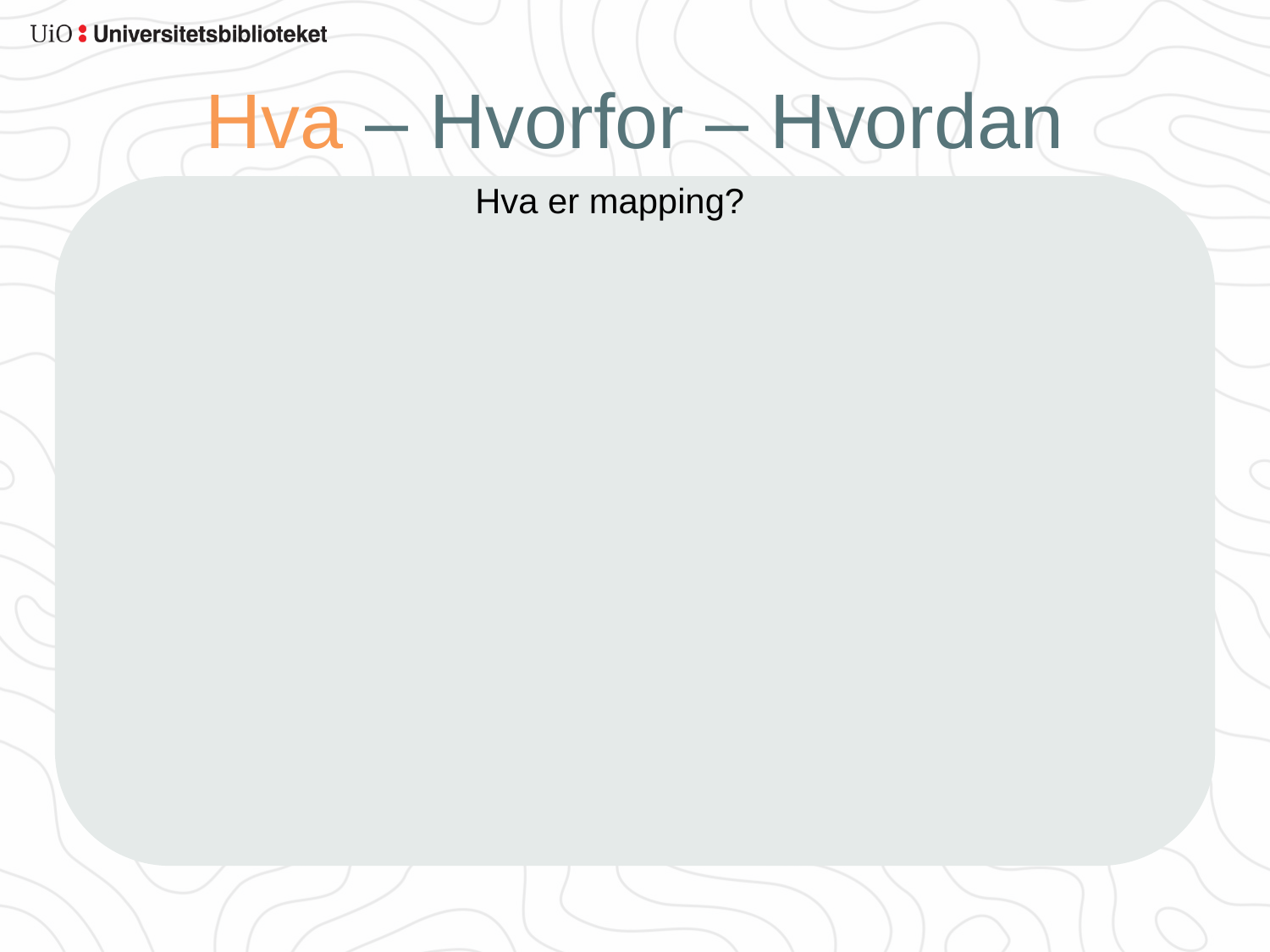

# Hva – Hvorfor – Hvordan
Hva er mapping?